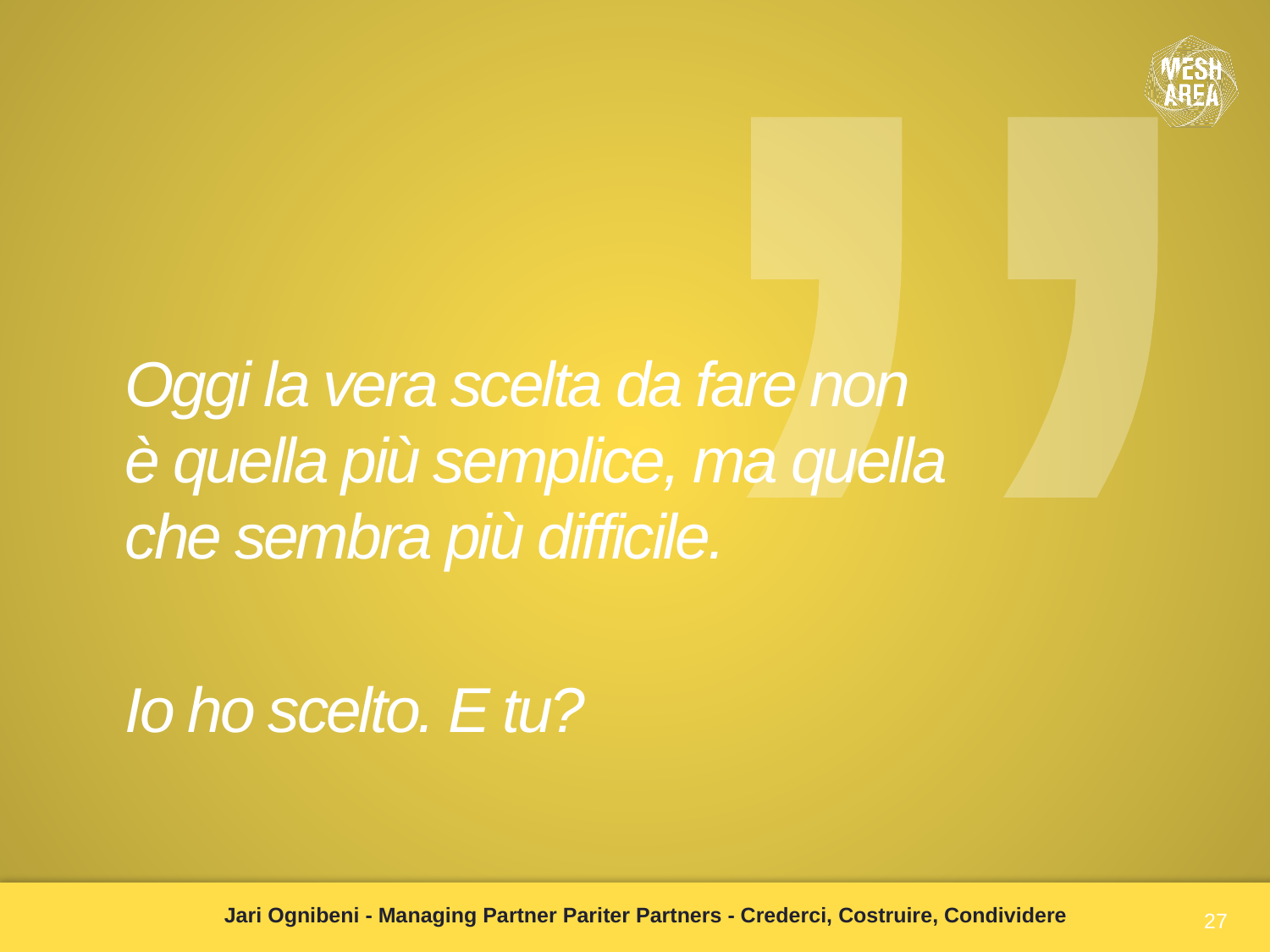

Oggi la vera scelta da fare non è quella più semplice, ma quella che sembra più difficile.

Io ho scelto. E tu?
Jari Ognibeni - Managing Partner Pariter Partners - Crederci, Costruire, Condividere
27